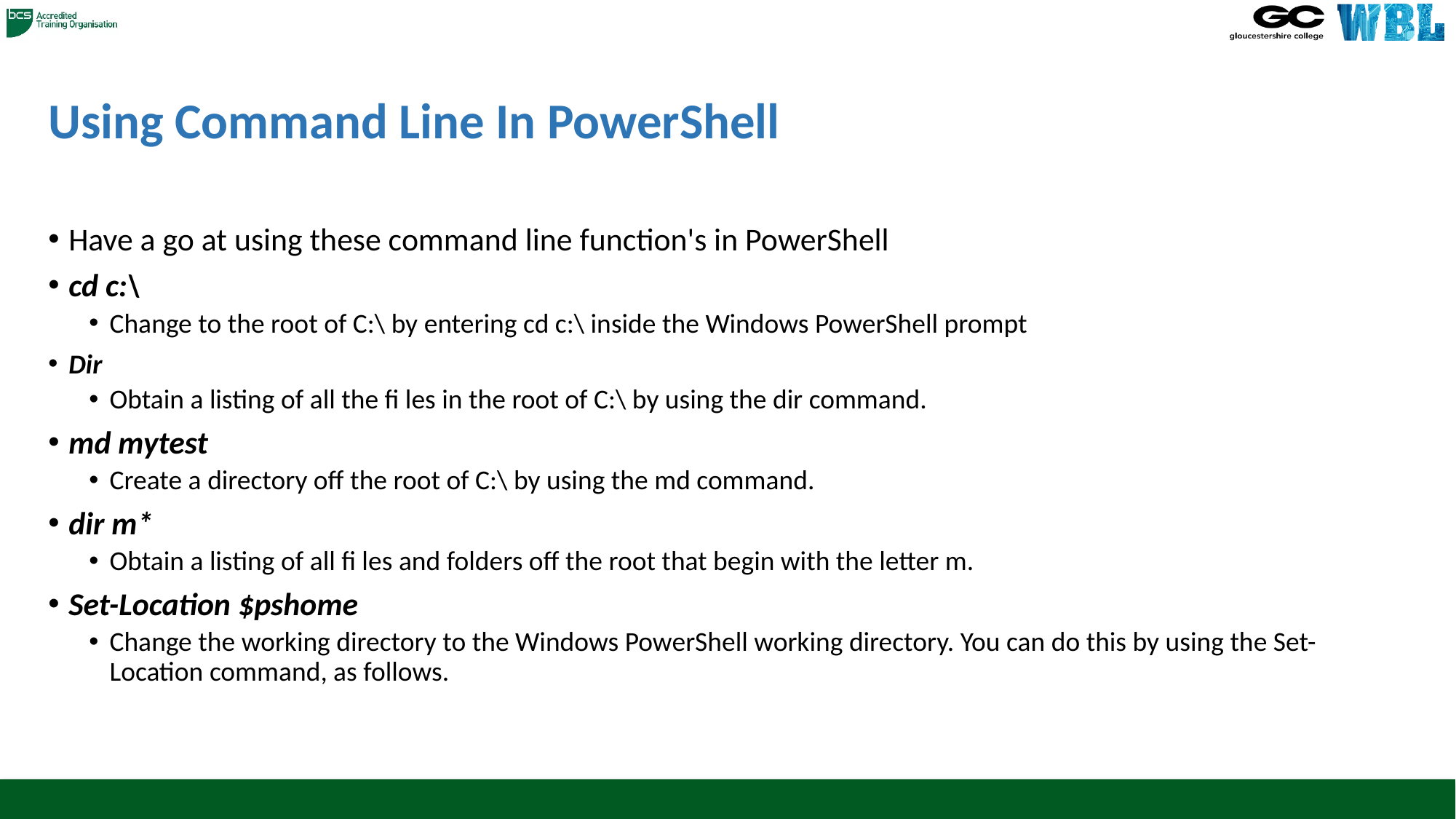

# Using Command Line In PowerShell
Have a go at using these command line function's in PowerShell
cd c:\
Change to the root of C:\ by entering cd c:\ inside the Windows PowerShell prompt
Dir
Obtain a listing of all the fi les in the root of C:\ by using the dir command.
md mytest
Create a directory off the root of C:\ by using the md command.
dir m*
Obtain a listing of all fi les and folders off the root that begin with the letter m.
Set-Location $pshome
Change the working directory to the Windows PowerShell working directory. You can do this by using the Set-Location command, as follows.